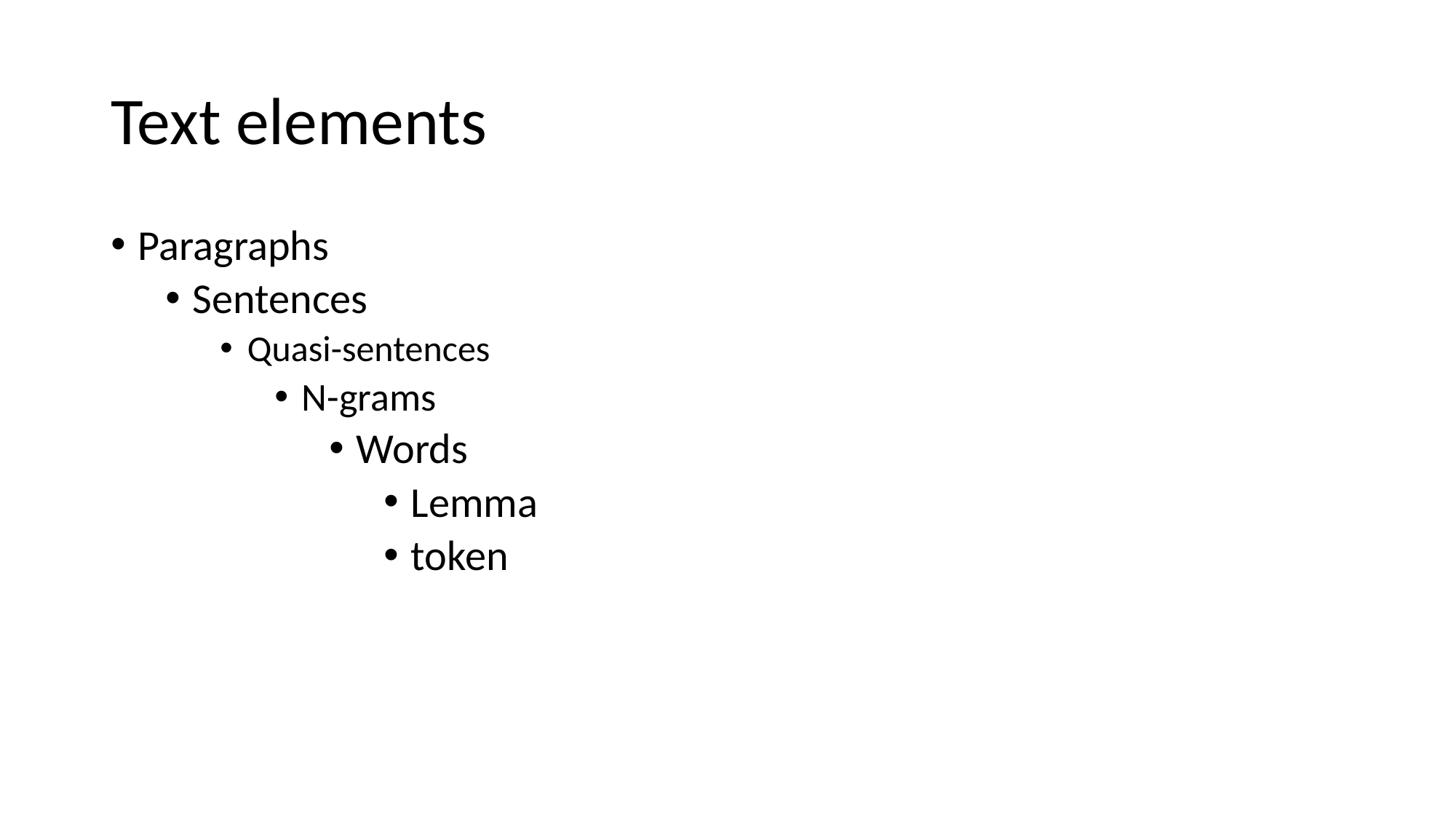

# Text elements
Paragraphs
Sentences
Quasi-sentences
N-grams
Words
Lemma
token